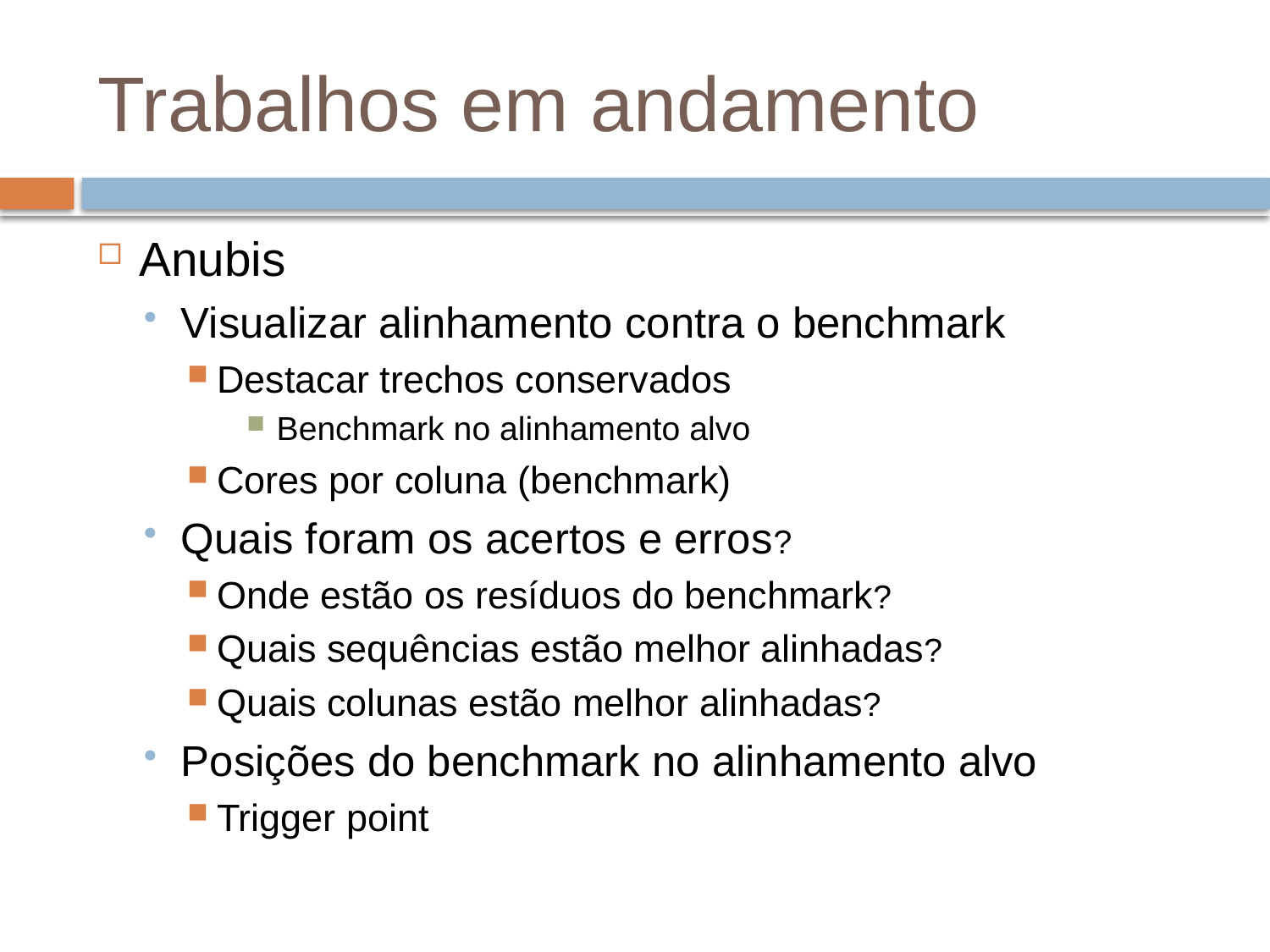

# Trabalhos em andamento
Anubis
Visualizar alinhamento contra o benchmark
Destacar trechos conservados
Benchmark no alinhamento alvo
Cores por coluna (benchmark)
Quais foram os acertos e erros?
Onde estão os resíduos do benchmark?
Quais sequências estão melhor alinhadas?
Quais colunas estão melhor alinhadas?
Posições do benchmark no alinhamento alvo
Trigger point